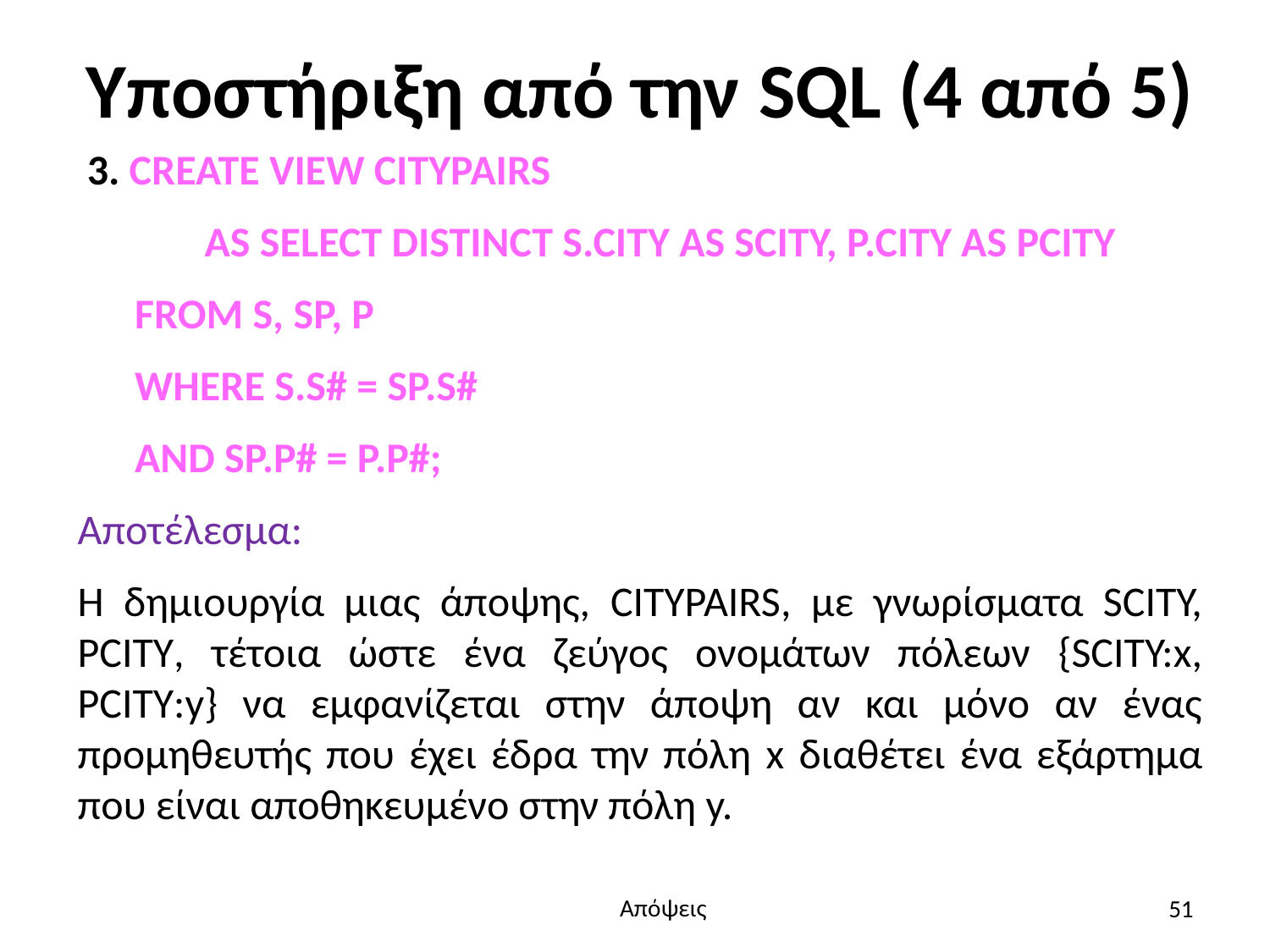

# Υποστήριξη από την SQL (4 από 5)
 3. CREATE VIEW CITYPAIRS
	AS SELECT DISTINCT S.CITY AS SCITY, P.CITY AS PCITY
      FROM S, SP, P
      WHERE S.S# = SP.S#
      AND SP.P# = P.P#;
Αποτέλεσμα:
Η δημιουργία μιας άποψης, CITYPAIRS, με γνωρίσματα SCITY, PCITY, τέτοια ώστε ένα ζεύγος ονομάτων πόλεων {SCITY:x, PCITY:y} να εμφανίζεται στην άποψη αν και μόνο αν ένας προμηθευτής που έχει έδρα την πόλη x διαθέτει ένα εξάρτημα που είναι αποθηκευμένο στην πόλη y.

51
Απόψεις